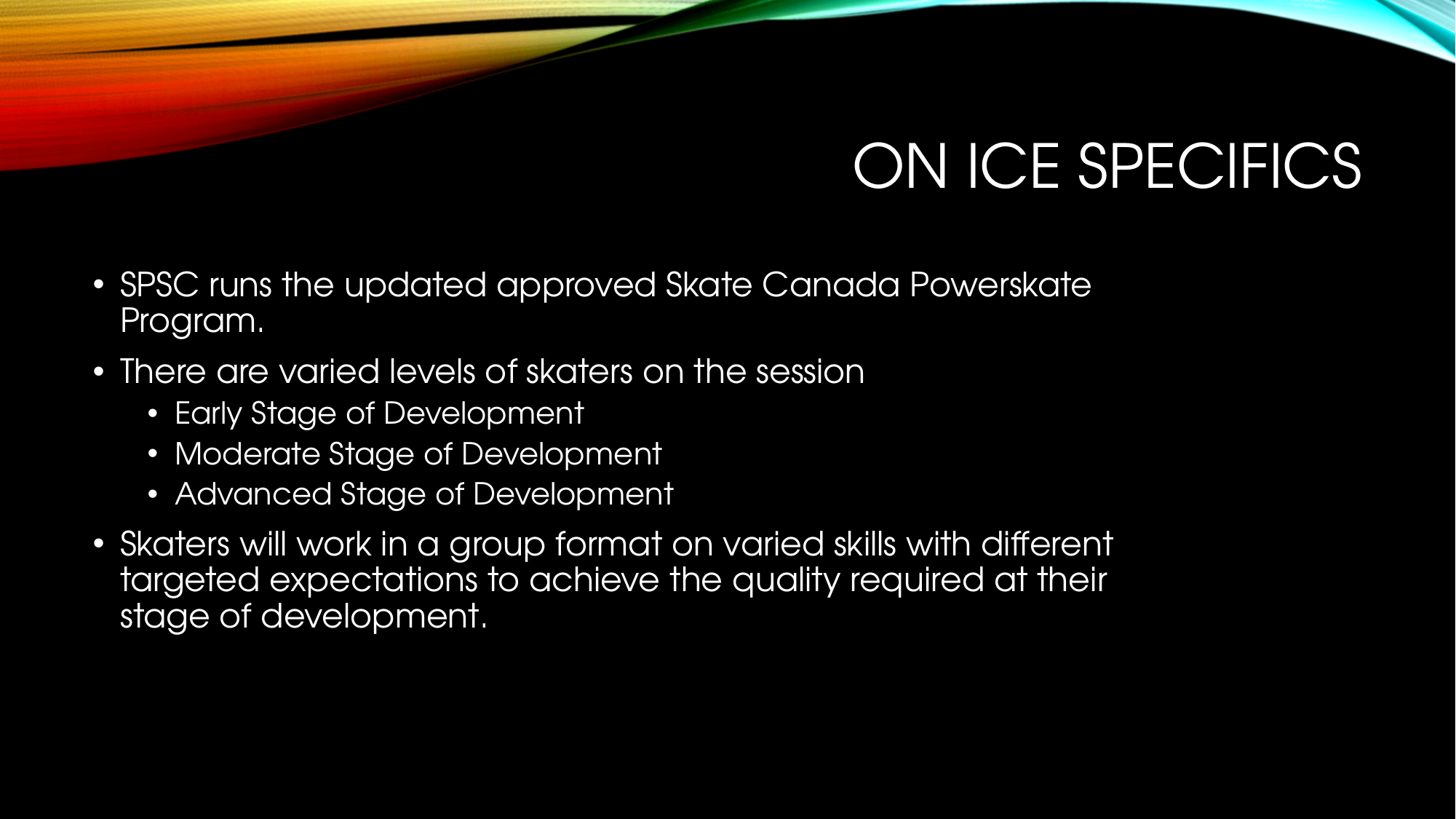

# On Ice Specifics
SPSC runs the updated approved Skate Canada Powerskate Program.
There are varied levels of skaters on the session
Early Stage of Development
Moderate Stage of Development
Advanced Stage of Development
Skaters will work in a group format on varied skills with different targeted expectations to achieve the quality required at their stage of development.